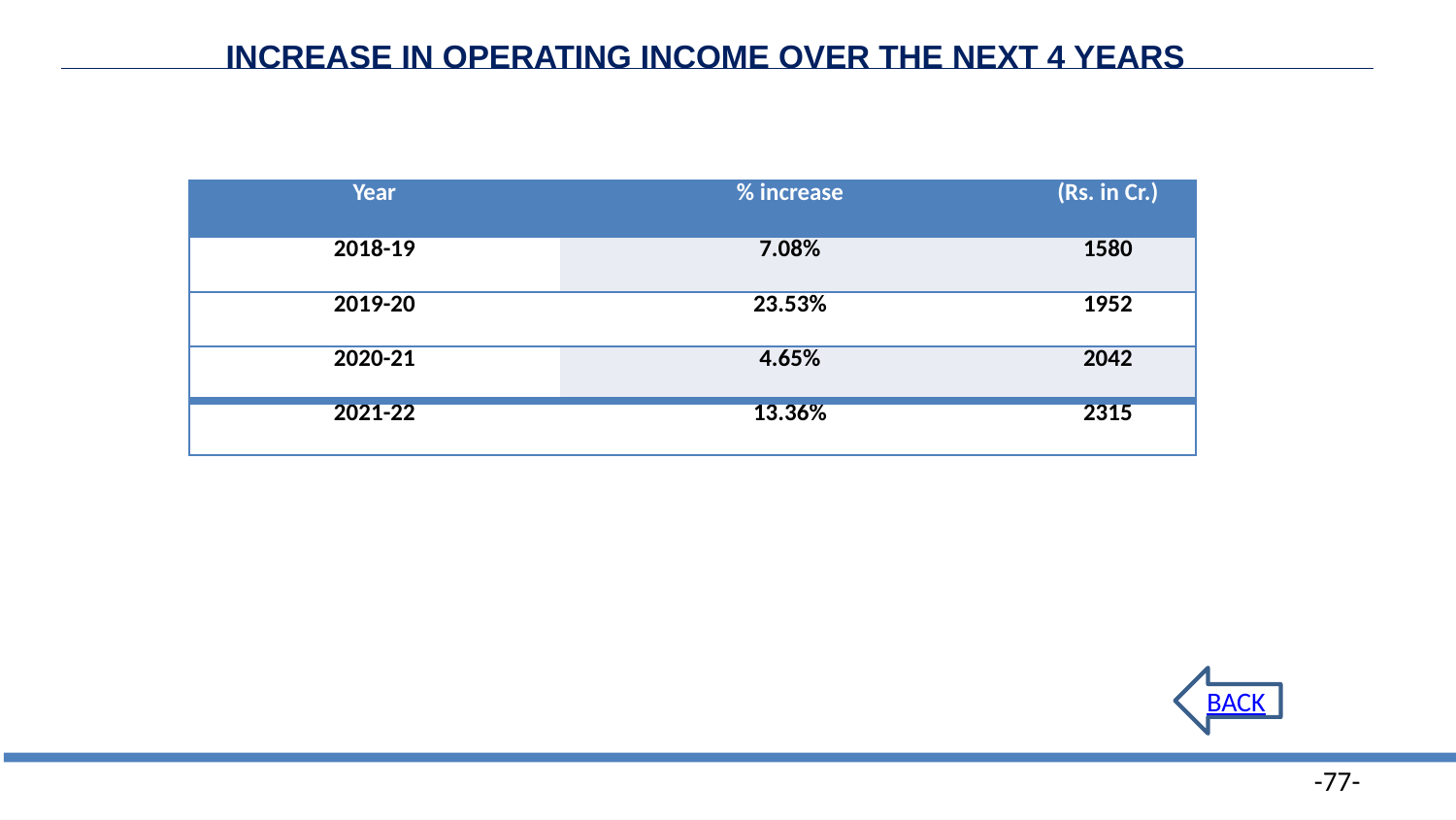

INCREASE IN OPERATING INCOME OVER THE NEXT 4 YEARS
| Year | % increase | (Rs. in Cr.) |
| --- | --- | --- |
| 2018-19 | 7.08% | 1580 |
| 2019-20 | 23.53% | 1952 |
| 2020-21 | 4.65% | 2042 |
| 2021-22 | 13.36% | 2315 |
BACK